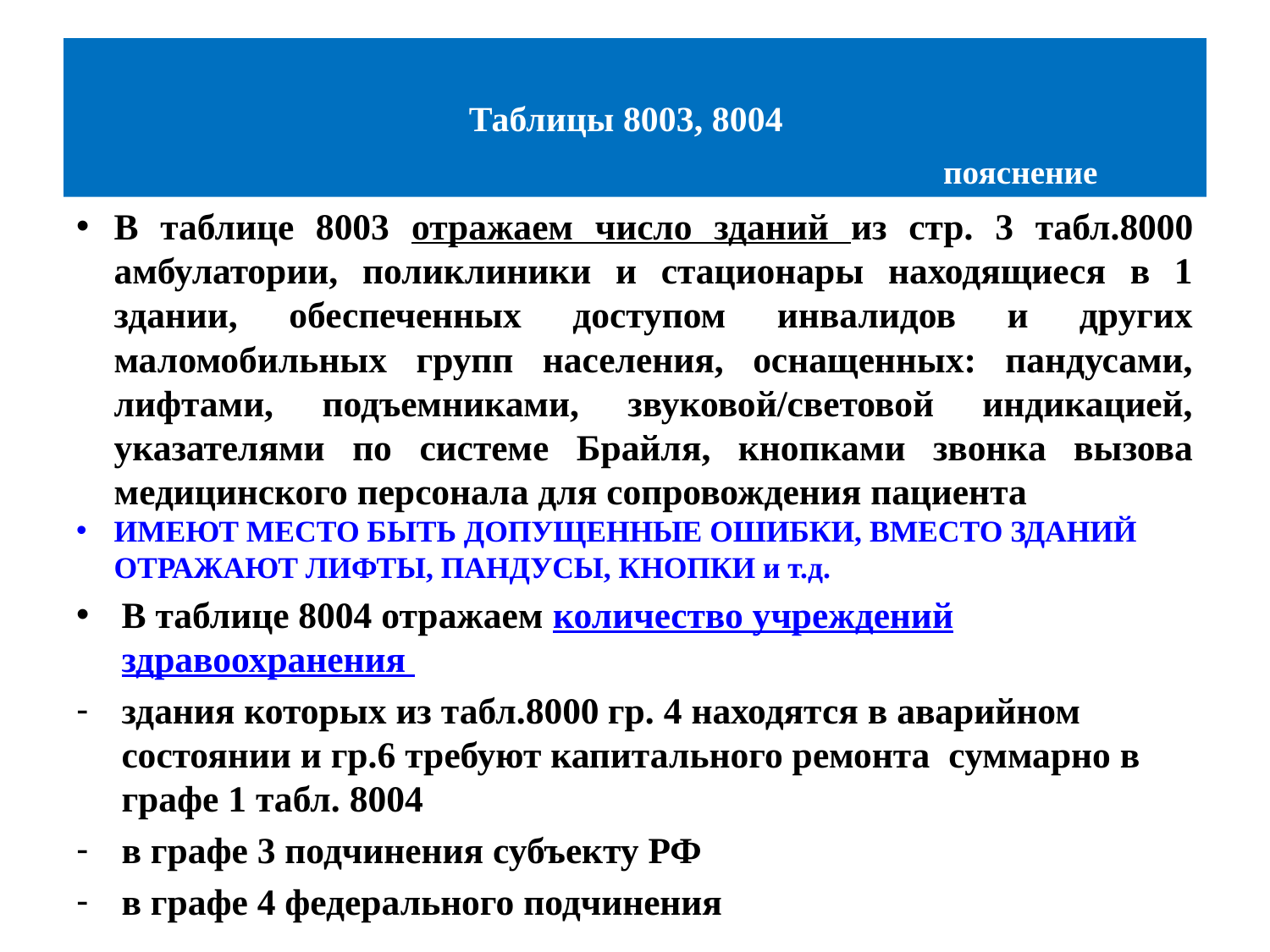

# Таблицы 8003, 8004
     пояснение
В таблице 8003 отражаем число зданий из стр. 3 табл.8000 амбулатории, поликлиники и стационары находящиеся в 1 здании, обеспеченных доступом инвалидов и других маломобильных групп населения, оснащенных: пандусами, лифтами, подъемниками, звуковой/световой индикацией, указателями по системе Брайля, кнопками звонка вызова медицинского персонала для сопровождения пациента
ИМЕЮТ МЕСТО БЫТЬ ДОПУЩЕННЫЕ ОШИБКИ, ВМЕСТО ЗДАНИЙ ОТРАЖАЮТ ЛИФТЫ, ПАНДУСЫ, КНОПКИ и т.д.
В таблице 8004 отражаем количество учреждений здравоохранения
здания которых из табл.8000 гр. 4 находятся в аварийном состоянии и гр.6 требуют капитального ремонта  суммарно в графе 1 табл. 8004
в графе 3 подчинения субъекту РФ
в графе 4 федерального подчинения